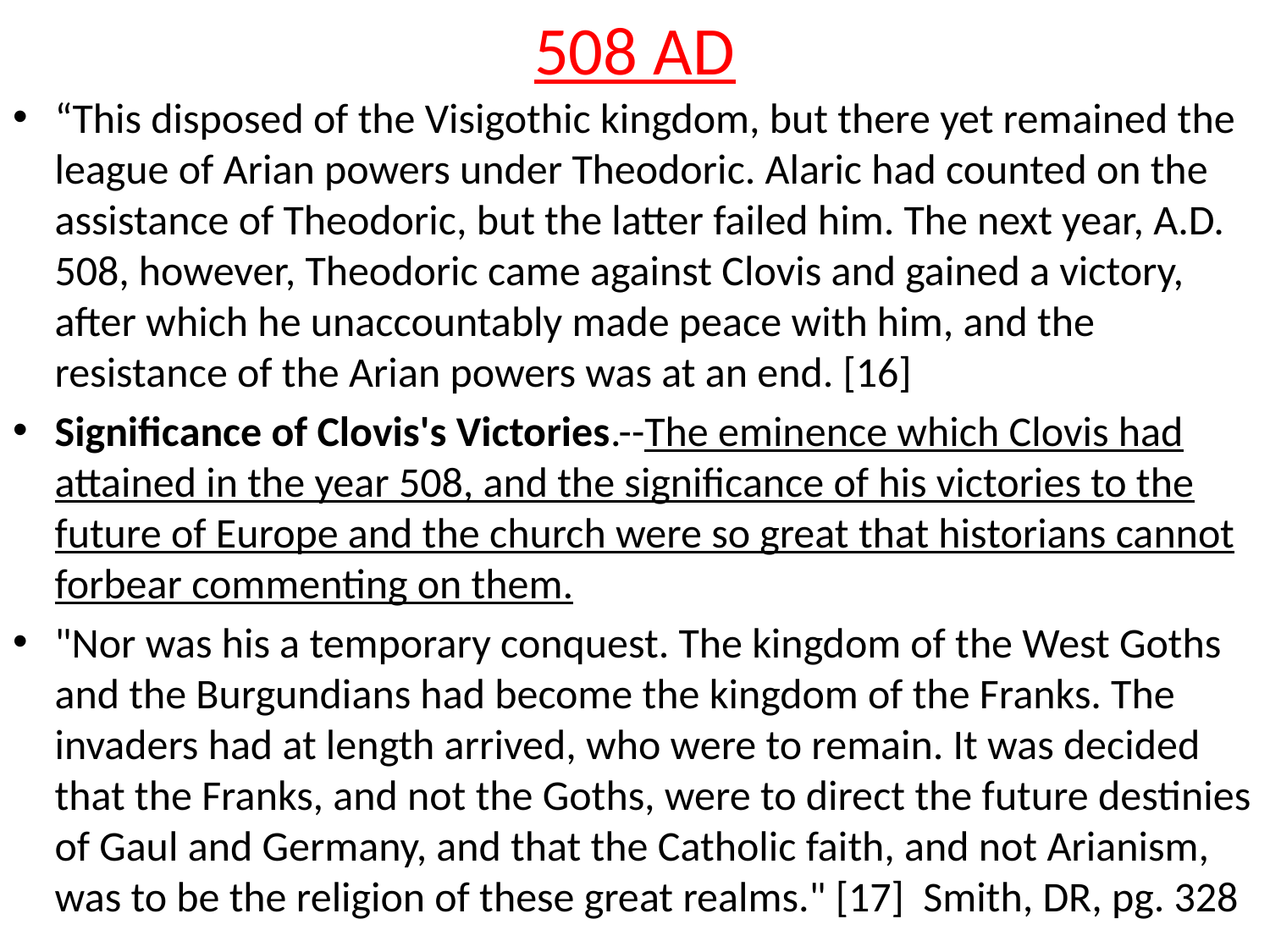

# 508 AD
“This disposed of the Visigothic kingdom, but there yet remained the league of Arian powers under Theodoric. Alaric had counted on the assistance of Theodoric, but the latter failed him. The next year, A.D. 508, however, Theodoric came against Clovis and gained a victory, after which he unaccountably made peace with him, and the resistance of the Arian powers was at an end. [16]
Significance of Clovis's Victories.--The eminence which Clovis had attained in the year 508, and the significance of his victories to the future of Europe and the church were so great that historians cannot forbear commenting on them.
"Nor was his a temporary conquest. The kingdom of the West Goths and the Burgundians had become the kingdom of the Franks. The invaders had at length arrived, who were to remain. It was decided that the Franks, and not the Goths, were to direct the future destinies of Gaul and Germany, and that the Catholic faith, and not Arianism, was to be the religion of these great realms." [17]  Smith, DR, pg. 328